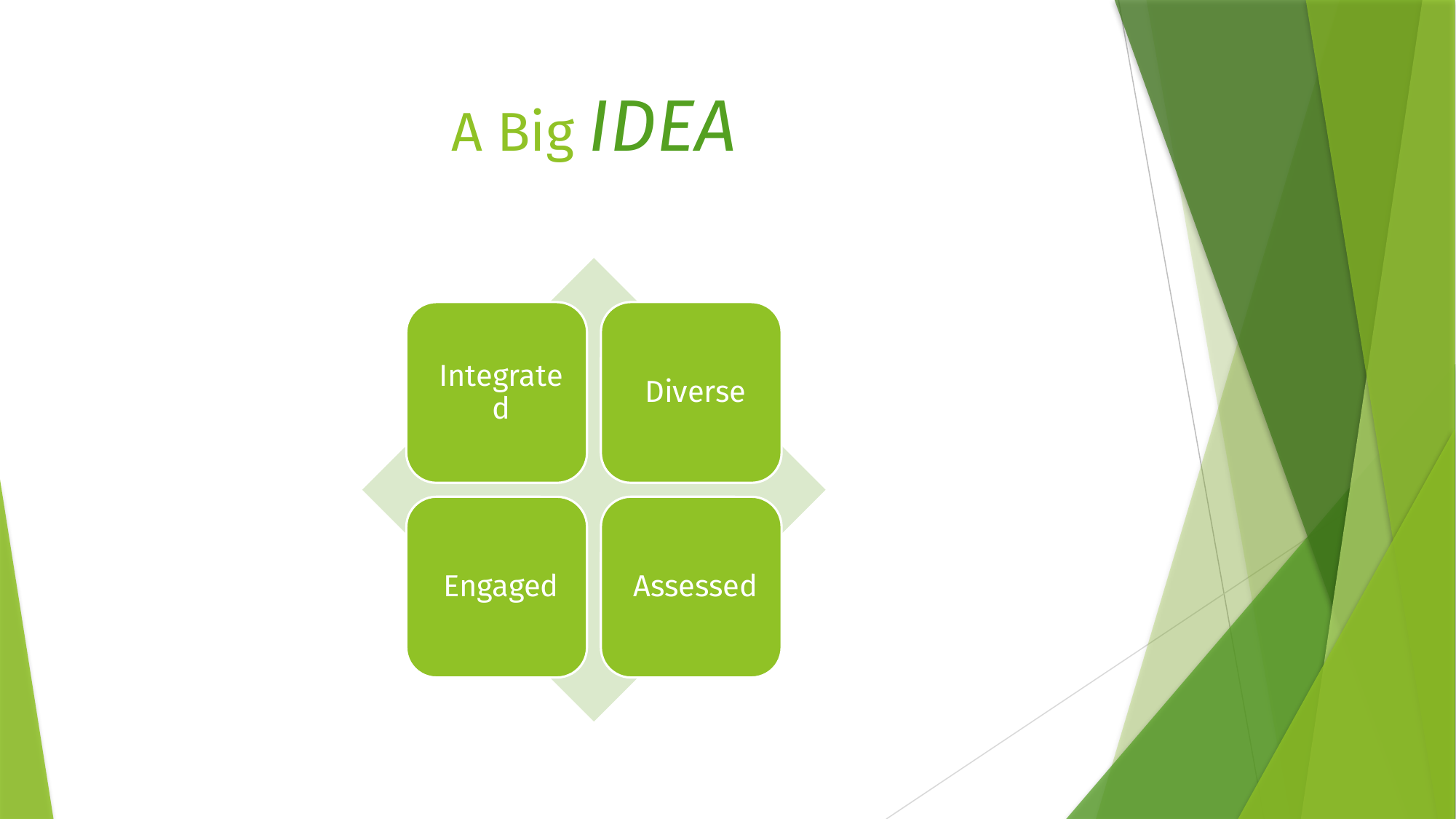

# A Big IDEA
Integrated
Diverse
Engaged
Assessed